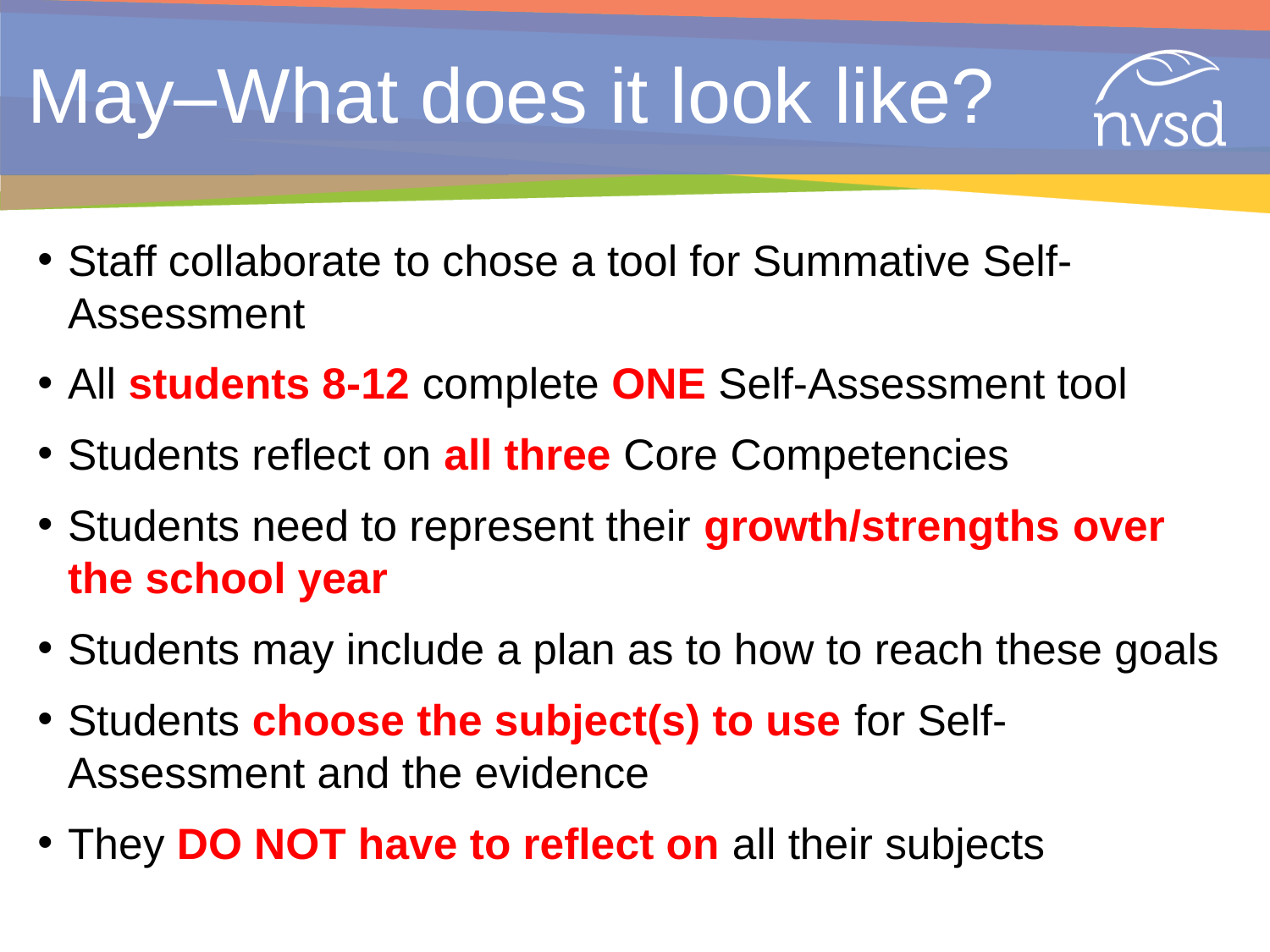

# May–What does it look like?
Staff collaborate to chose a tool for Summative Self-Assessment
All students 8-12 complete ONE Self-Assessment tool
Students reflect on all three Core Competencies
Students need to represent their growth/strengths over the school year
Students may include a plan as to how to reach these goals
Students choose the subject(s) to use for Self-Assessment and the evidence
They DO NOT have to reflect on all their subjects